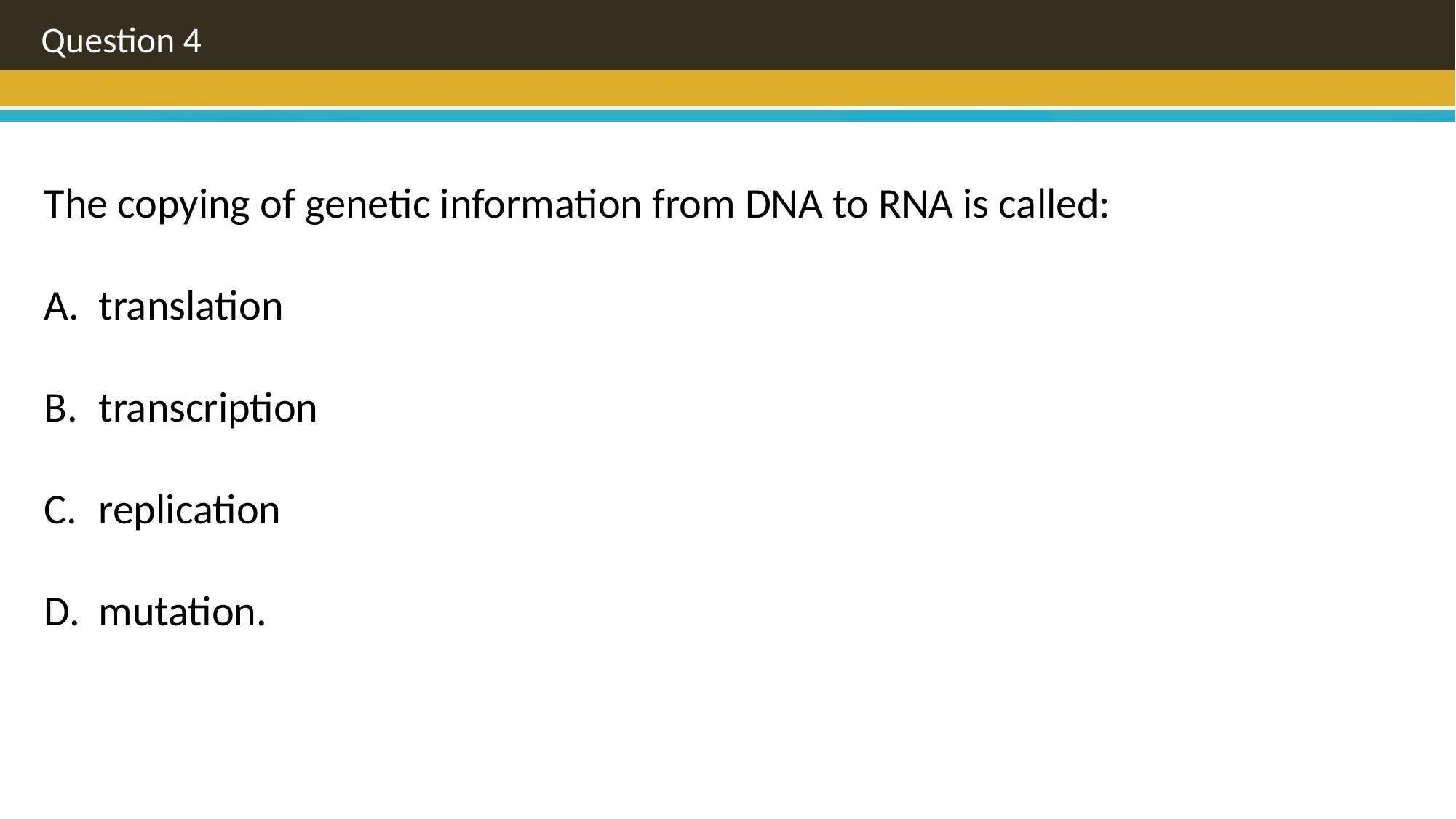

Question 4
The copying of genetic information from DNA to RNA is called:

translation

transcription

replication

mutation.